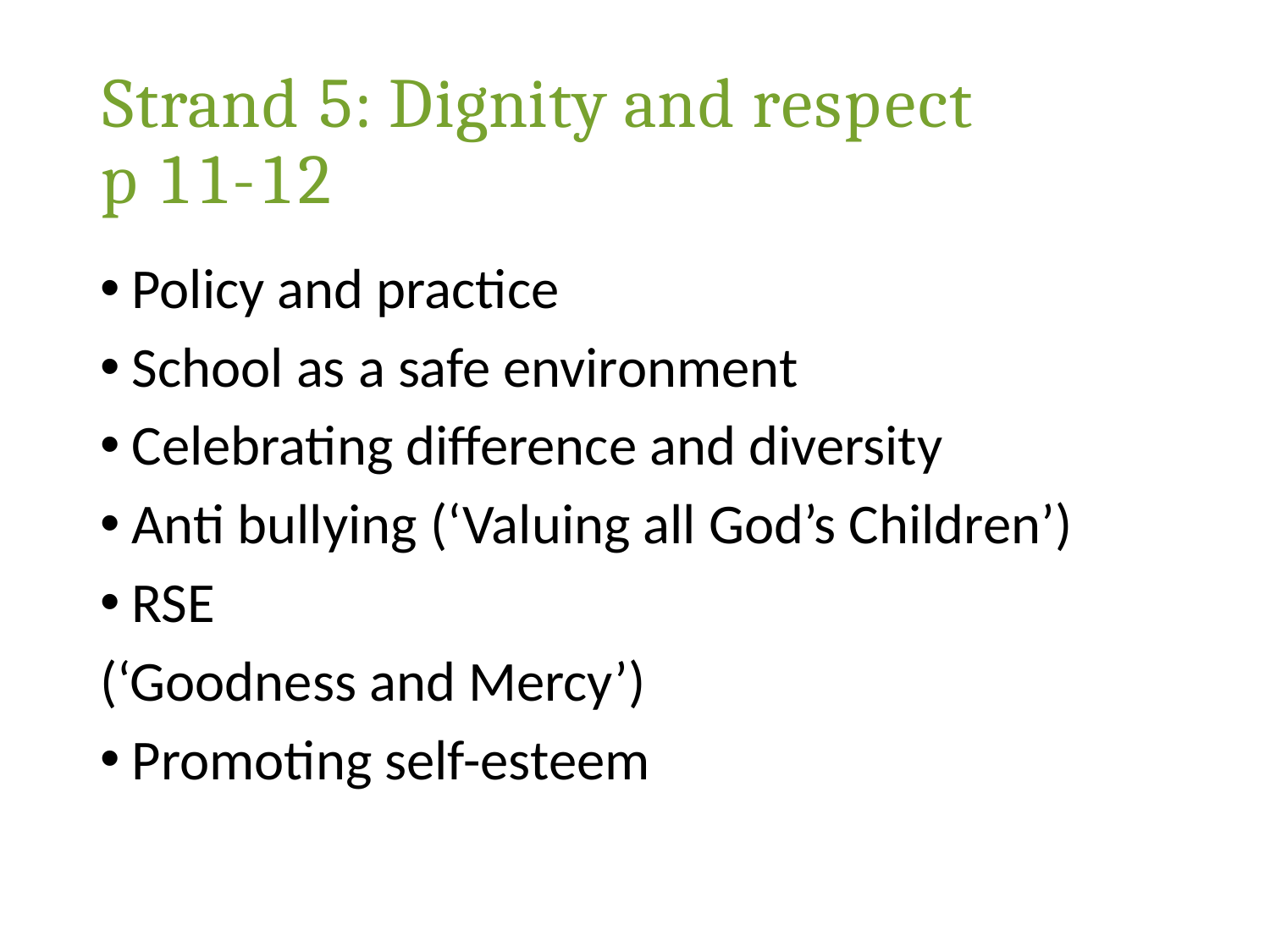

# Strand 5: Dignity and respect p 11-12
Policy and practice
School as a safe environment
Celebrating difference and diversity
Anti bullying (‘Valuing all God’s Children’)
RSE
(‘Goodness and Mercy’)
Promoting self-esteem